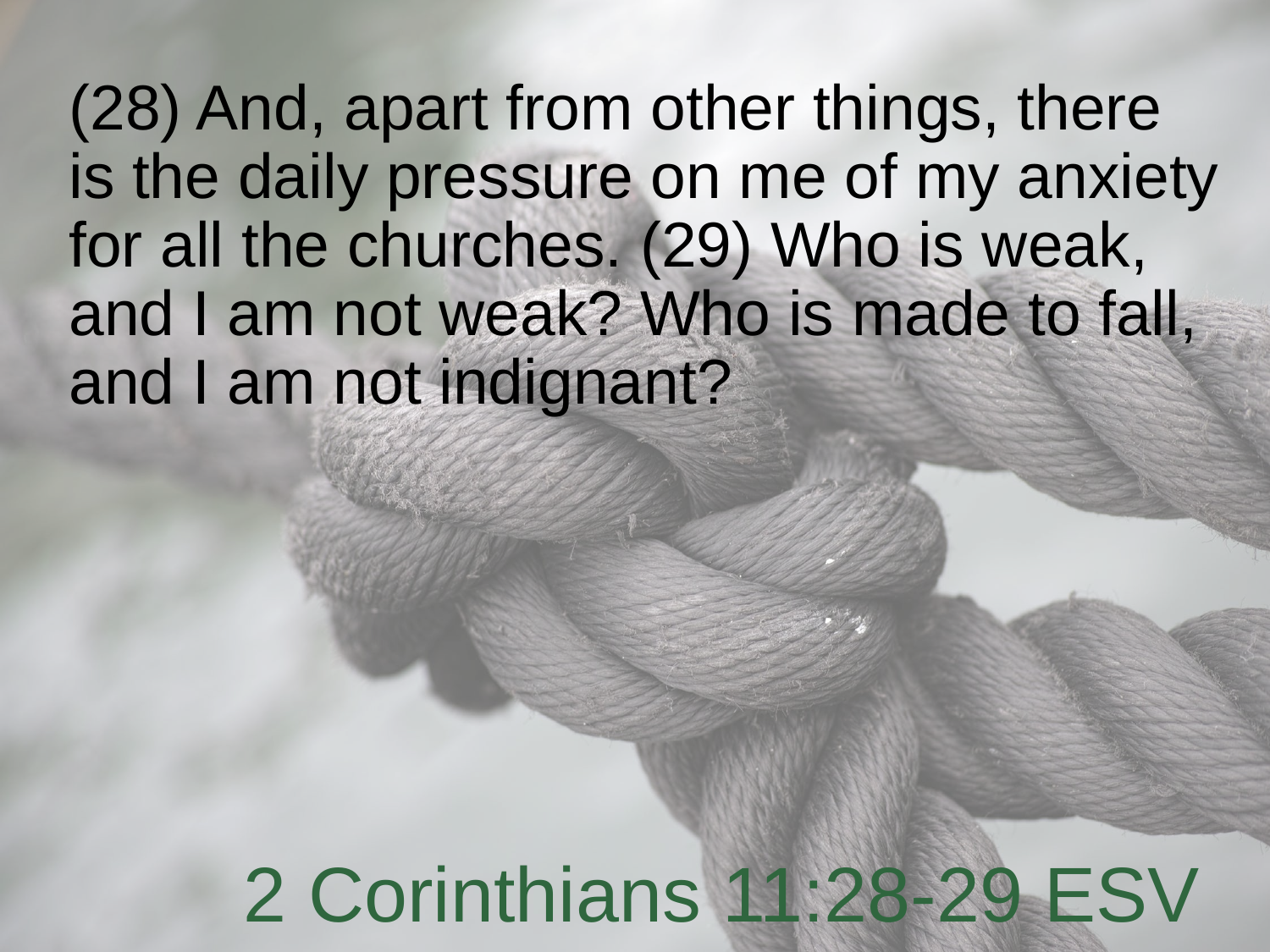

(28) And, apart from other things, there is the daily pressure on me of my anxiety for all the churches. (29) Who is weak, and I am not weak? Who is made to fall, and I am not indignant?
# 2 Corinthians 11:28-29 ESV